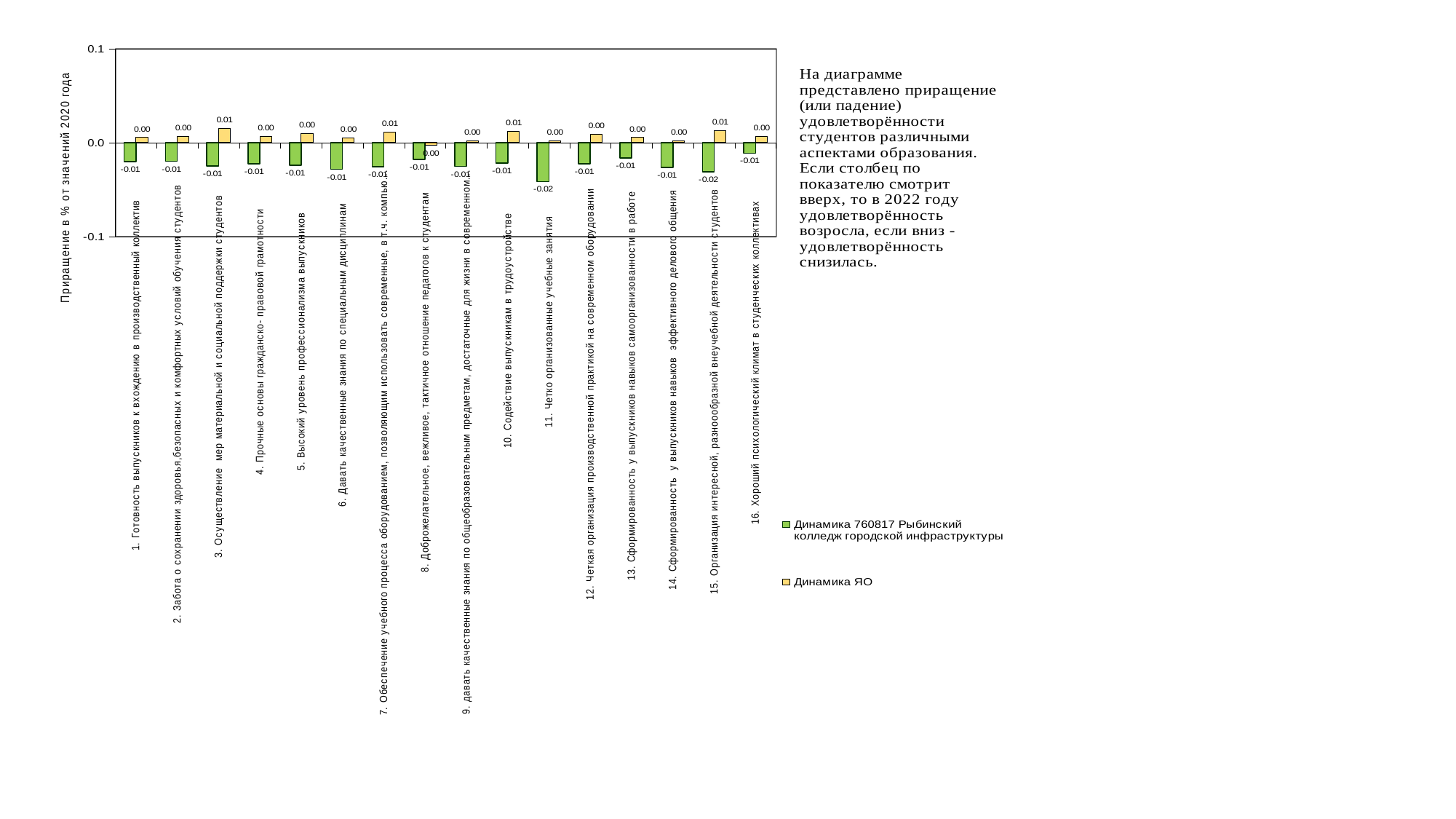

### Chart

| Category | Динамика 760817 Рыбинский колледж городской инфраструктуры | Динамика ЯО |
|---|---|---|
| 1. Готовность выпускников к вхождению в производственный коллектив  | -0.010040959242878178 | 0.0027439904384803926 |
| 2. Забота о сохранении здоровья,безопасных и комфортных условий обучения студентов | -0.009916535882438349 | 0.003281816029162332 |
| 3. Осуществление  мер материальной и социальной поддержки студентов | -0.01252630546440292 | 0.0075587948436970365 |
| 4. Прочные основы гражданско- правовой грамотности | -0.011221286916821227 | 0.0033438150046278814 |
| 5. Высокий уровень профессионализма выпускников  | -0.011993528162204004 | 0.004762981829224078 |
| 6. Давать качественные знания по специальным дисциплинам | -0.01421802920055193 | 0.0024926535673727157 |
| 7. Обеспечение учебного процесса оборудованием, позволяющим использовать современные, в т.ч. компьютерные технологии | -0.012896365387359054 | 0.005693611158644529 |
| 8. Доброжелательное, вежливое, тактичное отношение педагогов к студентам | -0.008926320920721431 | -0.0014328722219995038 |
| 9. давать качественные знания по общеобразовательным предметам, достаточные для жизни в современном обществе | -0.012692609502068852 | 0.0010048608123094382 |
| 10. Содействие выпускникам в трудоустройстве | -0.01082180054216042 | 0.00591025409654844 |
| 11. Четко организованные учебные занятия | -0.02069705022114421 | 0.0010146355791579298 |
| 12. Четкая организация производственной практикой на современном оборудовании | -0.011310059657771765 | 0.004508094945334329 |
| 13. Сформированность у выпускников навыков самоорганизованности в работе | -0.008171636467396937 | 0.0027328847348376817 |
| 14. Сформированность  у выпускников навыков  эффективного делового общения | -0.013152375517193393 | 0.0009976282840781225 |
| 15. Организация интересной, разноообразной внеучебной деятельности студентов | -0.01549935796832691 | 0.006484054498063996 |
| 16. Хороший психологический климат в студенческих коллективах | -0.00561635040662134 | 0.003337019767047922 |